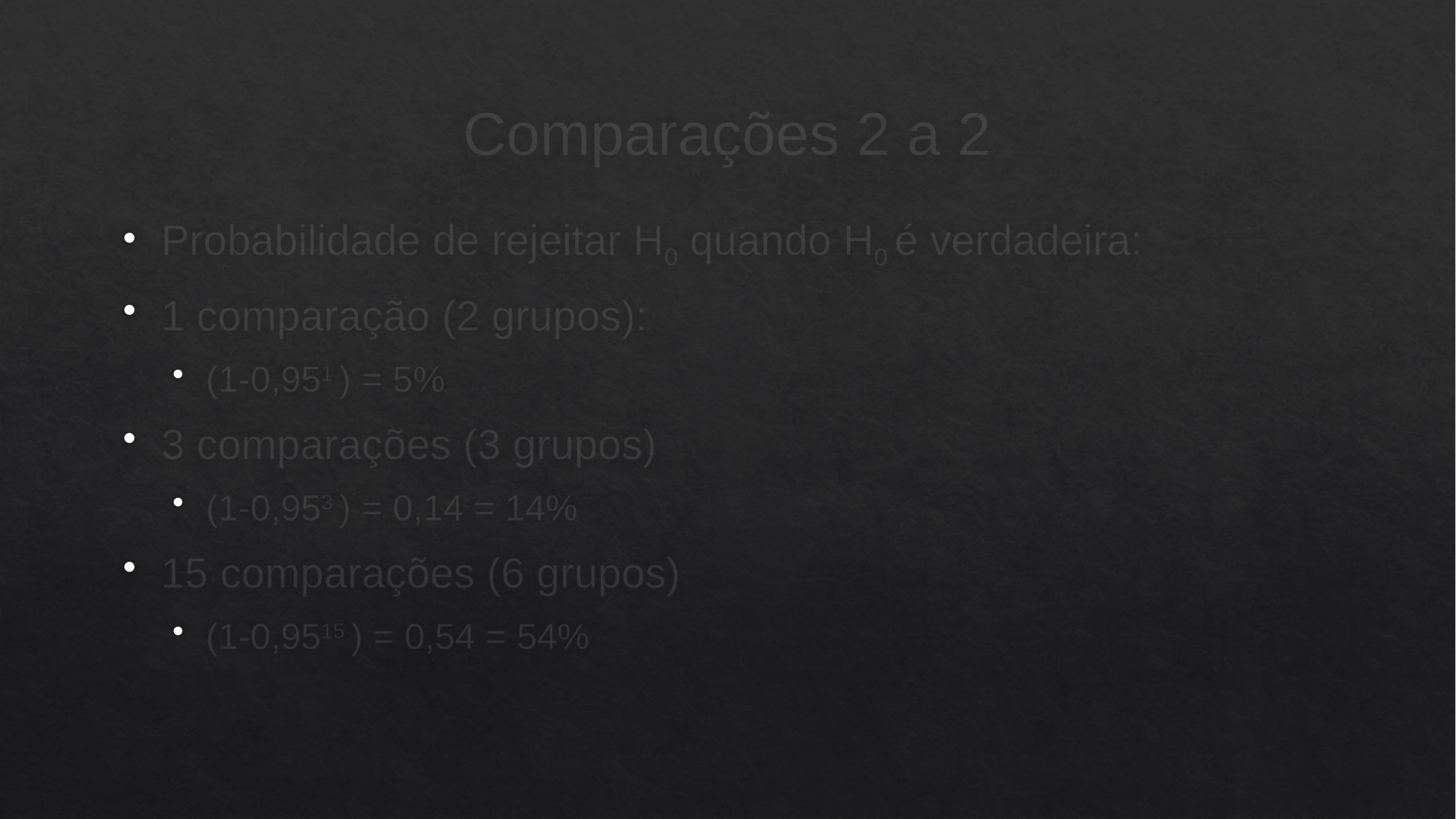

# Comparações 2 a 2
Probabilidade de rejeitar H0 quando H0 é verdadeira:
1 comparação (2 grupos):
(1-0,951 ) = 5%
3 comparações (3 grupos)
(1-0,953 ) = 0,14 = 14%
15 comparações (6 grupos)
(1-0,9515 ) = 0,54 = 54%